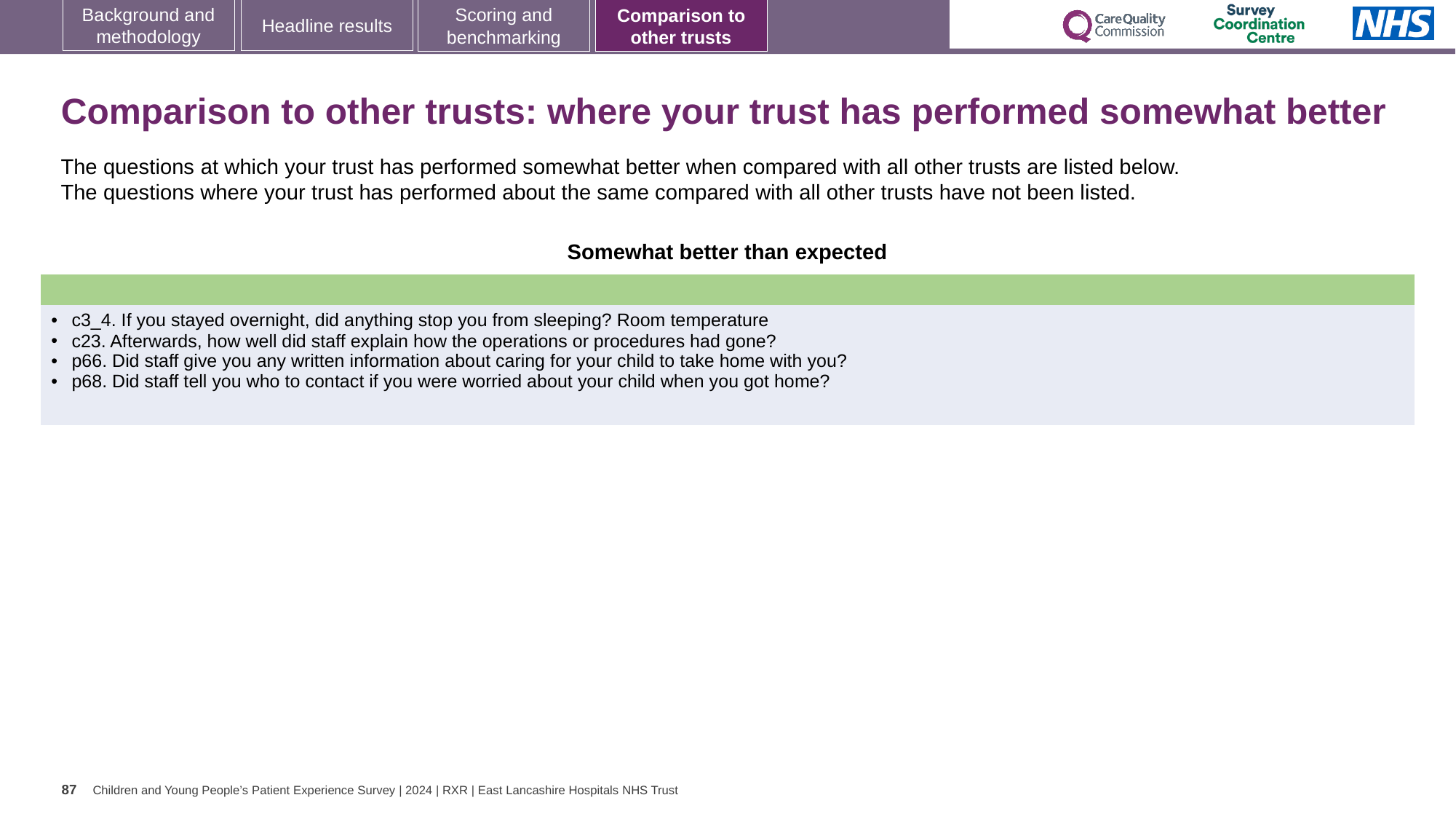

# Comparison to other trusts: where your trust has performed somewhat better
The questions at which your trust has performed somewhat better when compared with all other trusts are listed below.
The questions where your trust has performed about the same compared with all other trusts have not been listed.
| Somewhat better than expected |
| --- |
|  |
| c3\_4. If you stayed overnight, did anything stop you from sleeping? Room temperature c23. Afterwards, how well did staff explain how the operations or procedures had gone? p66. Did staff give you any written information about caring for your child to take home with you? p68. Did staff tell you who to contact if you were worried about your child when you got home? |
87